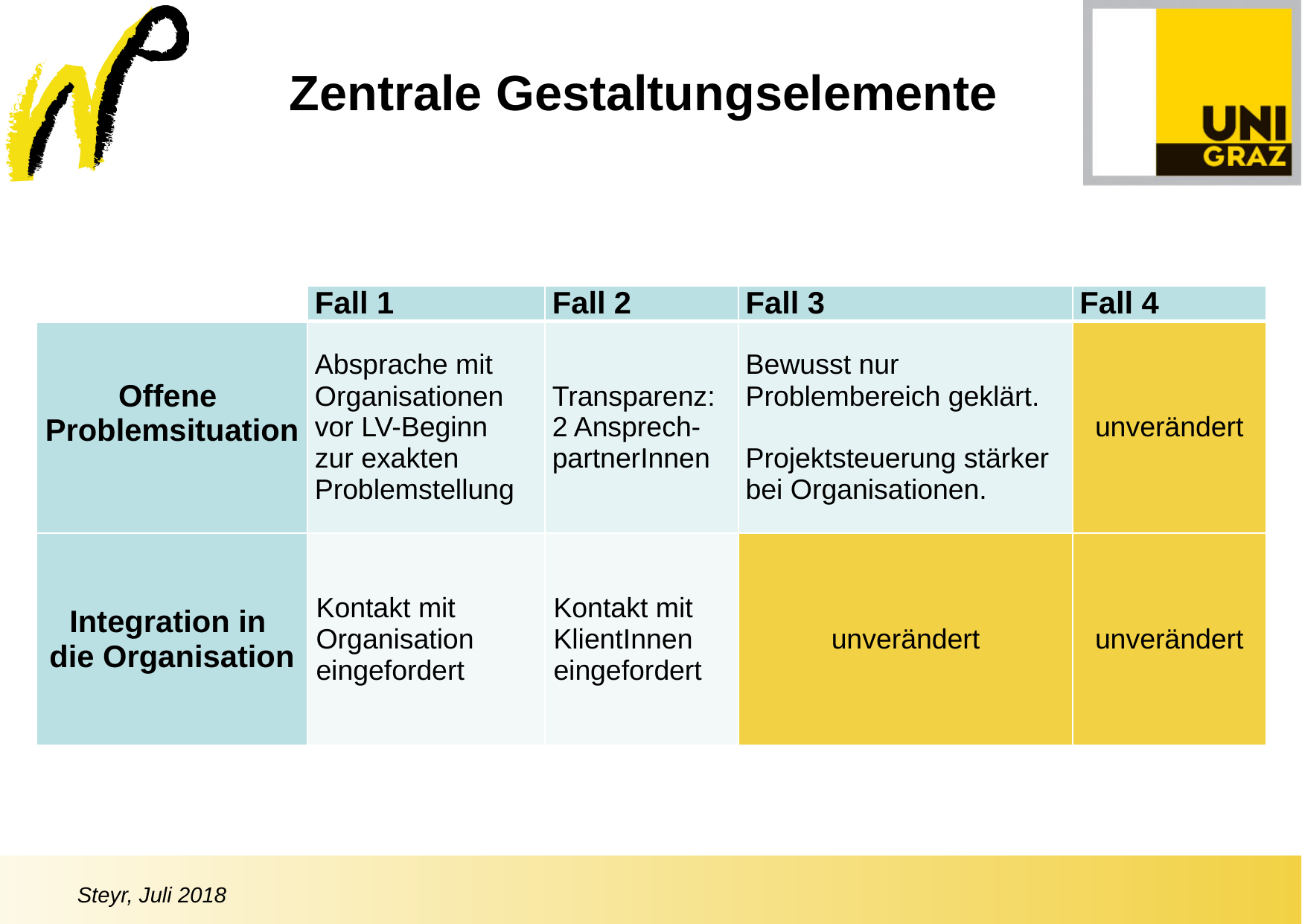

Zentrale Gestaltungselemente
|  | Fall 1 | Fall 2 | Fall 3 | Fall 4 |
| --- | --- | --- | --- | --- |
| Offene Problemsituation | Absprache mit Organisationen vor LV-Beginn zur exakten Problemstellung | Transparenz: 2 Ansprech-partnerInnen | Bewusst nur Problembereich geklärt. Projektsteuerung stärker bei Organisationen. | unverändert |
| Integration in die Organisation | Kontakt mit Organisation eingefordert | Kontakt mit KlientInnen eingefordert | unverändert | unverändert |